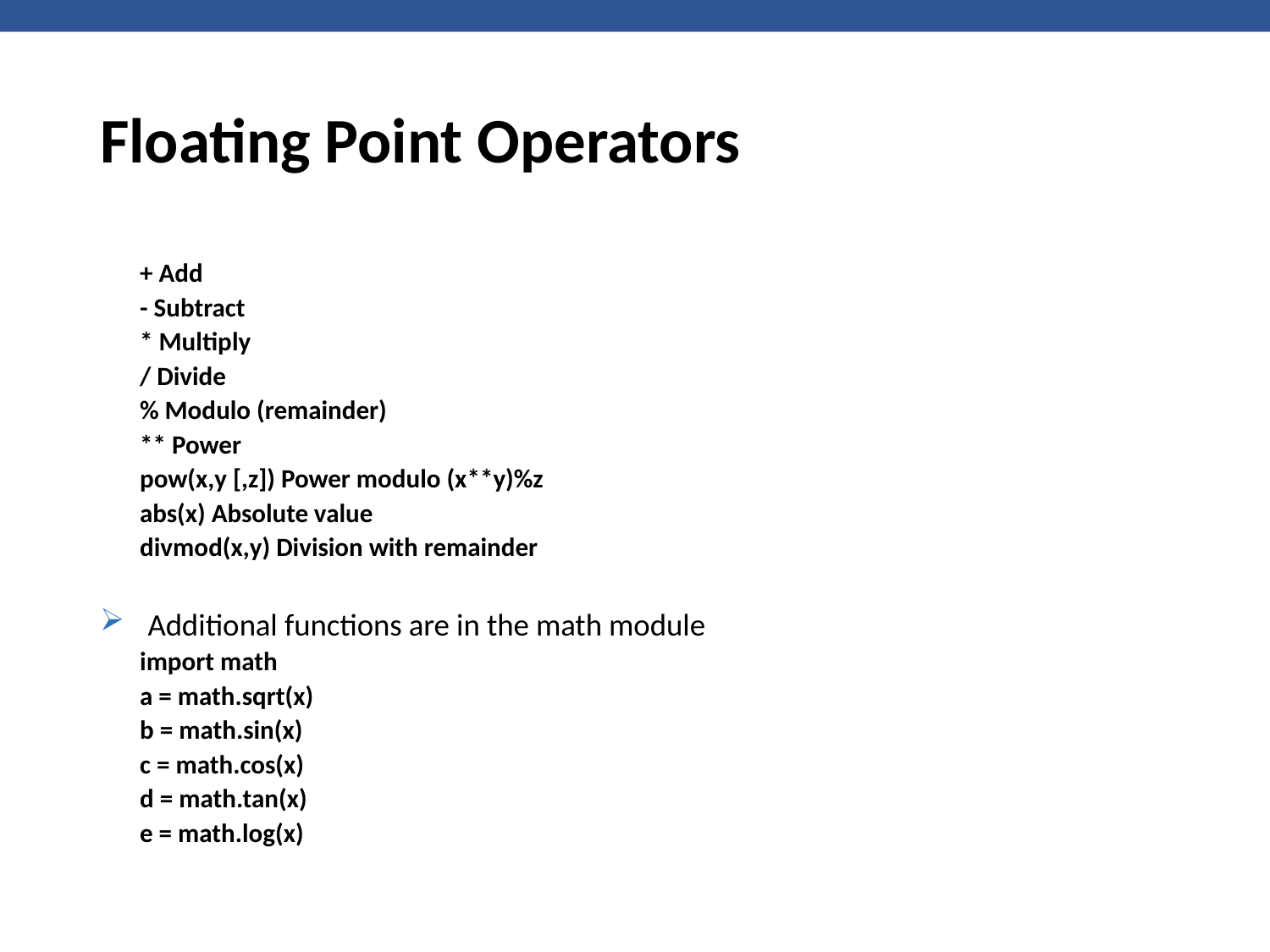

# Floating Point Operators
+ Add
- Subtract
* Multiply
/ Divide
% Modulo (remainder)
** Power
pow(x,y [,z]) Power modulo (x**y)%z
abs(x) Absolute value
divmod(x,y) Division with remainder

Additional functions are in the math module
import math
a = math.sqrt(x)
b = math.sin(x)
c = math.cos(x)
d = math.tan(x)
e = math.log(x)